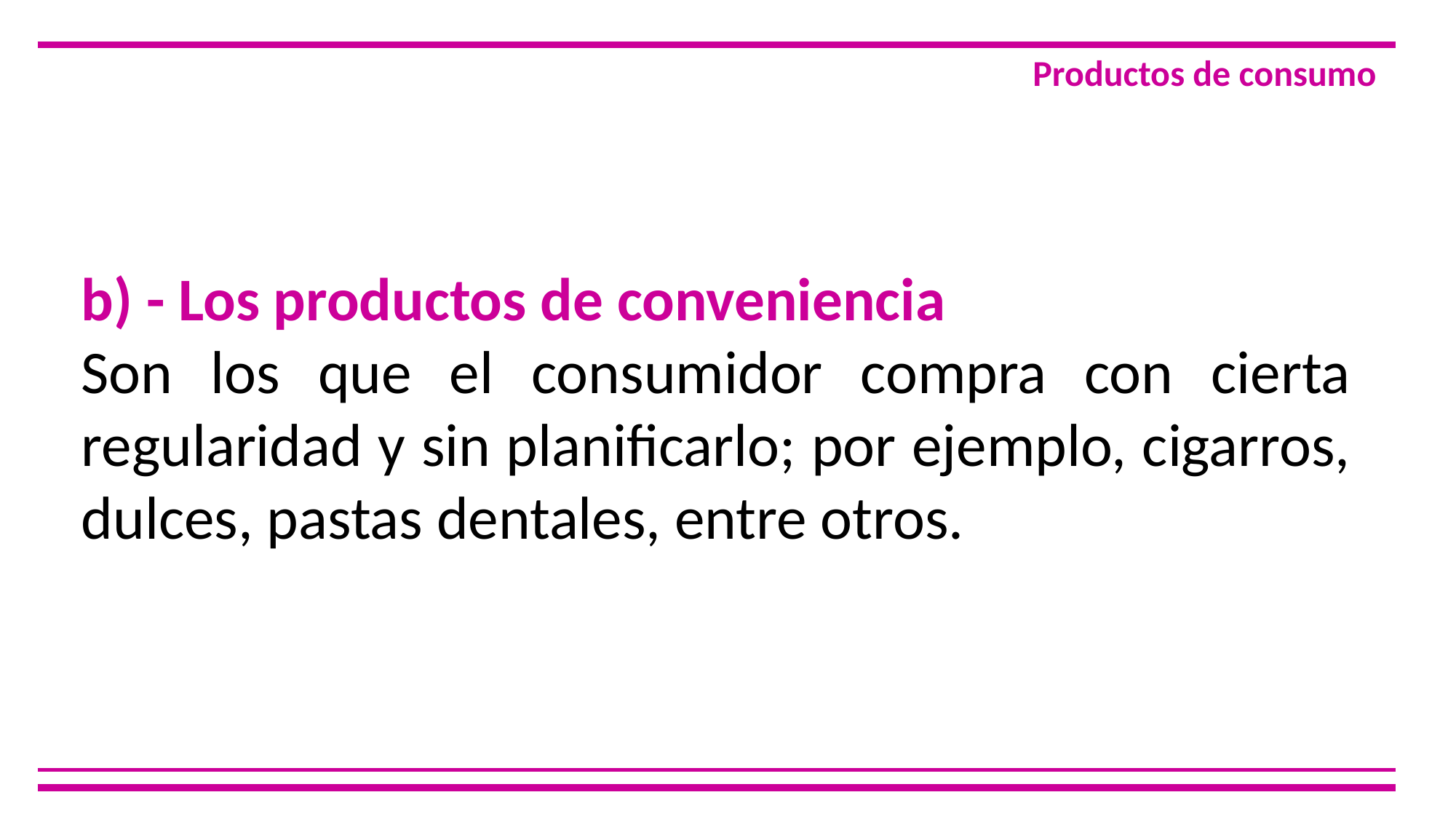

Productos de consumo
b) - Los productos de conveniencia
Son los que el consumidor compra con cierta regularidad y sin planificarlo; por ejemplo, cigarros, dulces, pastas dentales, entre otros.